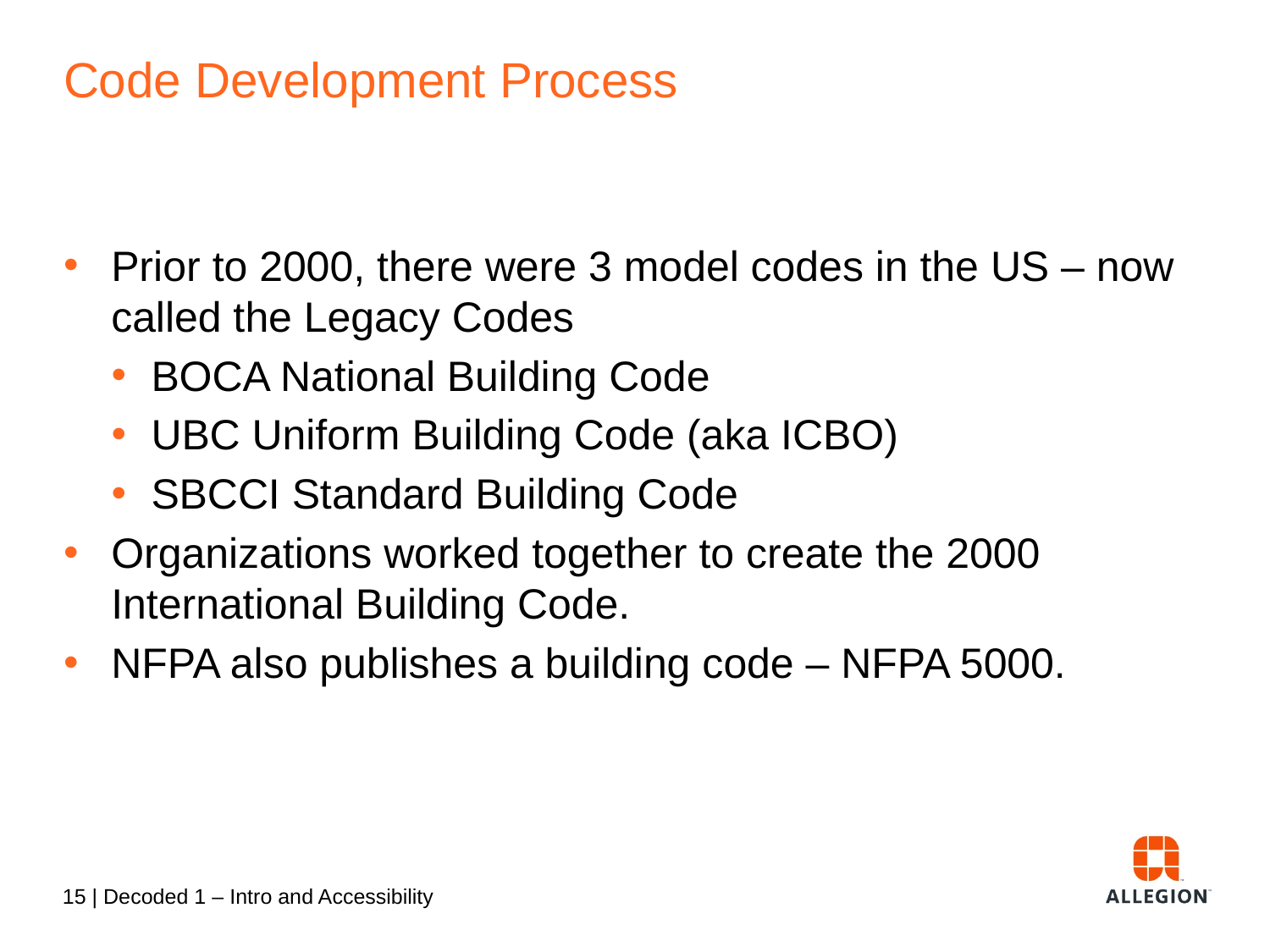

# Code Development Process
Prior to 2000, there were 3 model codes in the US – now called the Legacy Codes
BOCA National Building Code
UBC Uniform Building Code (aka ICBO)
SBCCI Standard Building Code
Organizations worked together to create the 2000 International Building Code.
NFPA also publishes a building code – NFPA 5000.